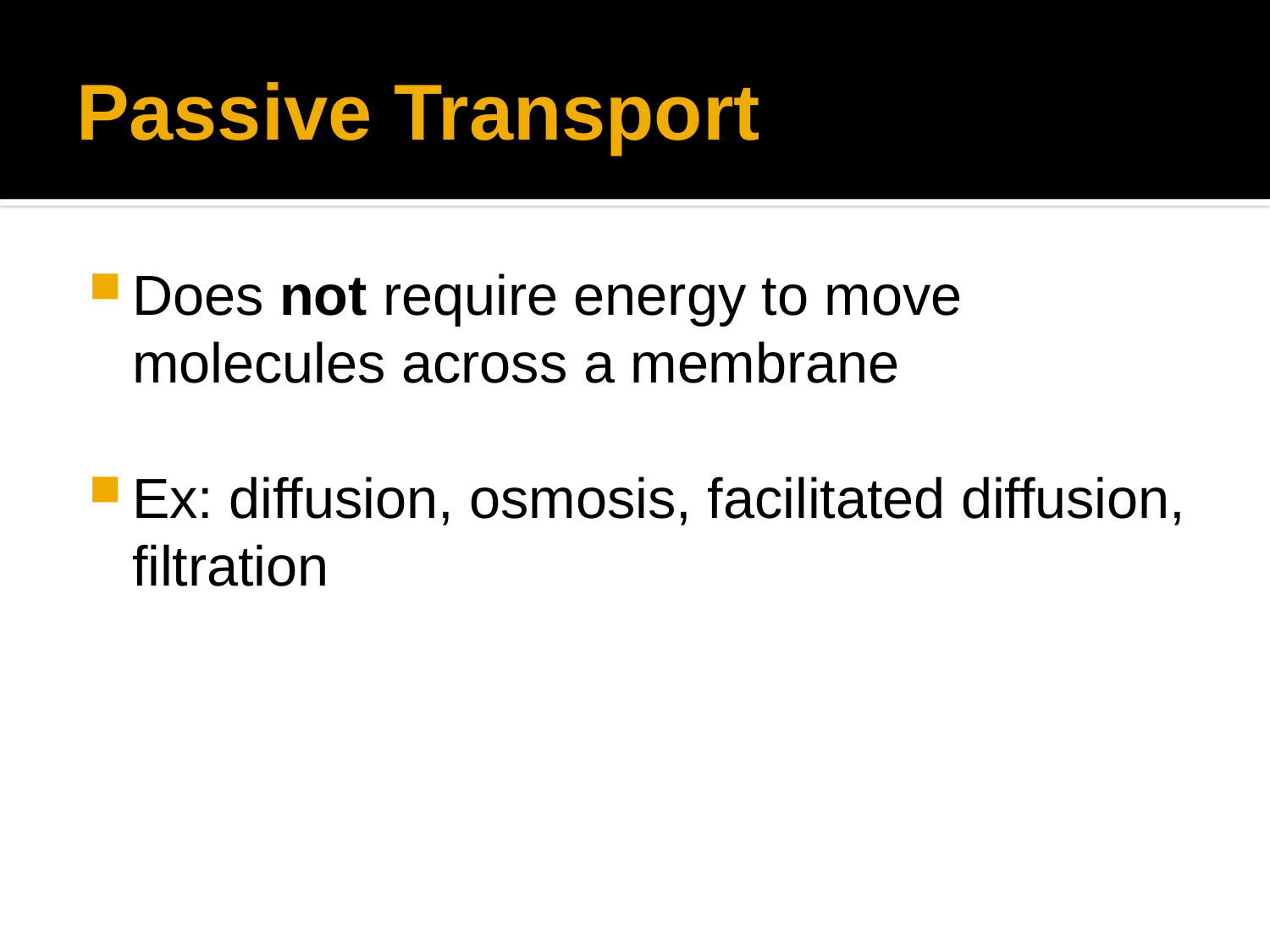

# Passive Transport
Does not require energy to move molecules across a membrane

Ex: diffusion, osmosis, facilitated diffusion, filtration